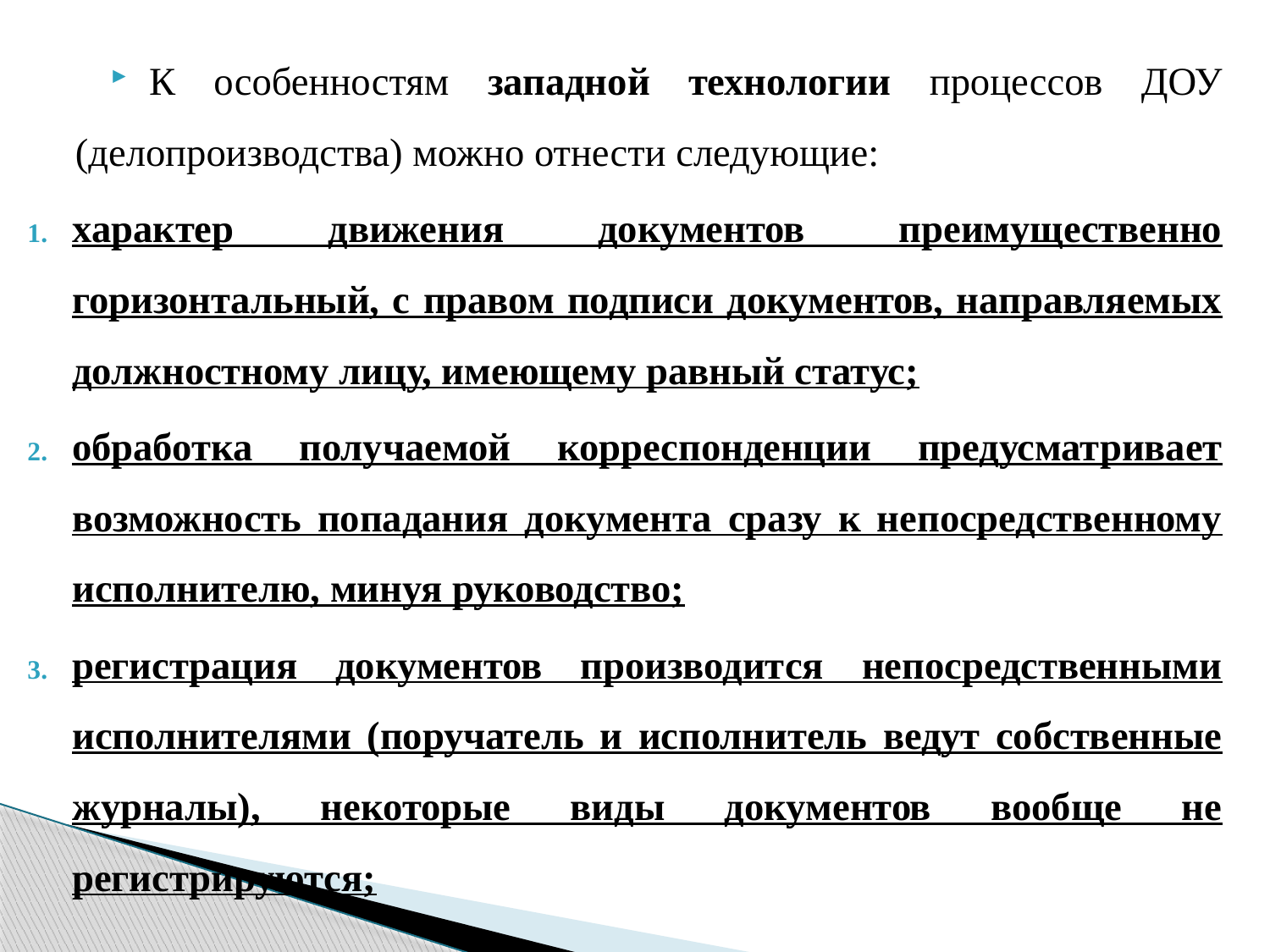

К особенностям западной технологии процессов ДОУ (делопроизводства) можно отнести следующие:
характер движения документов преимущественно горизонтальный, с правом подписи документов, направляемых должностному лицу, имеющему равный статус;
обработка получаемой корреспонденции предусматривает возможность попадания документа сразу к непосредственному исполнителю, минуя руководство;
регистрация документов производится непосредственными исполнителями (поручатель и исполнитель ведут собственные журналы), некоторые виды документов вообще не регистрируются;